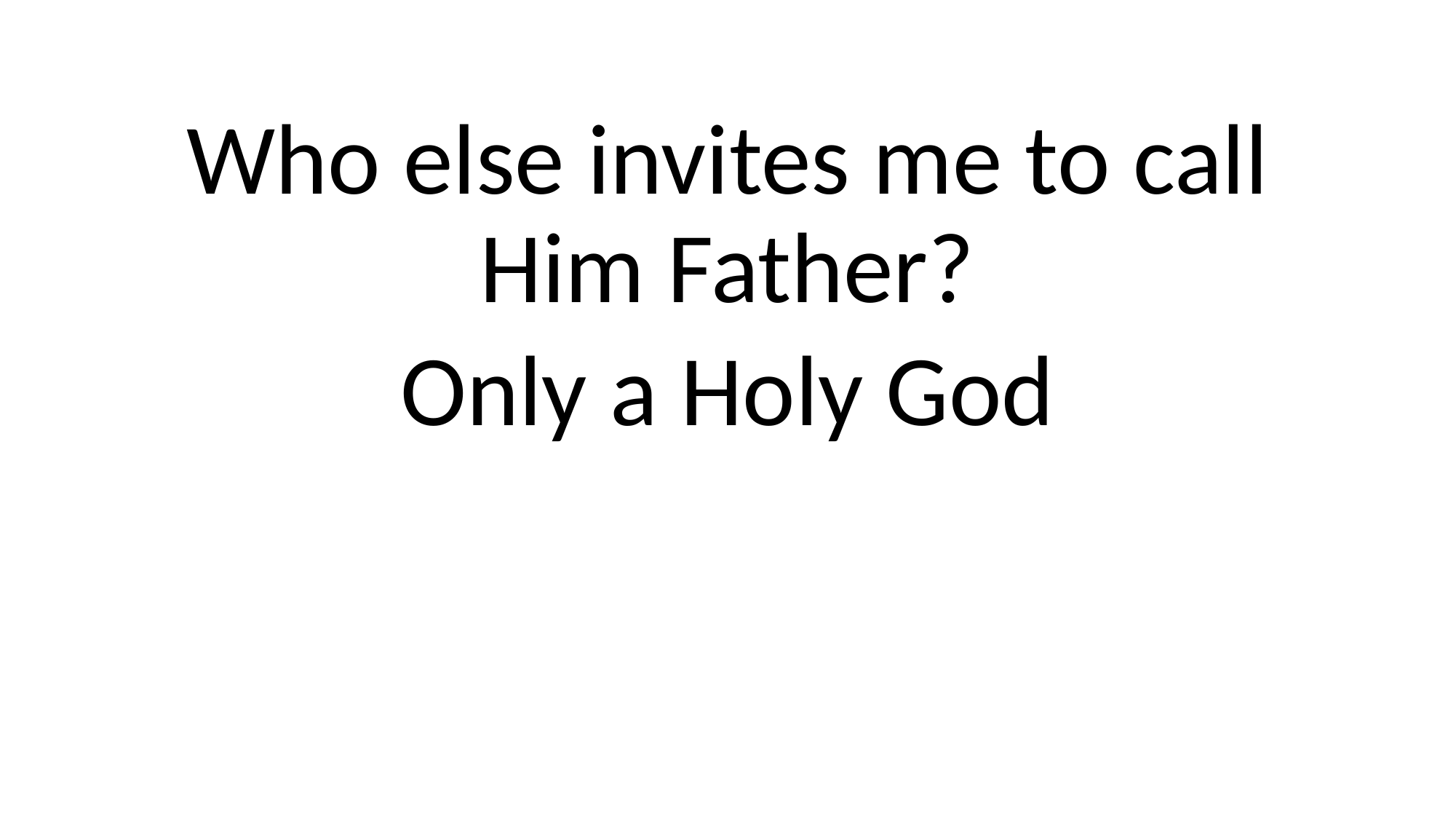

#

Who else invites me to call Him Father?
Only a Holy God